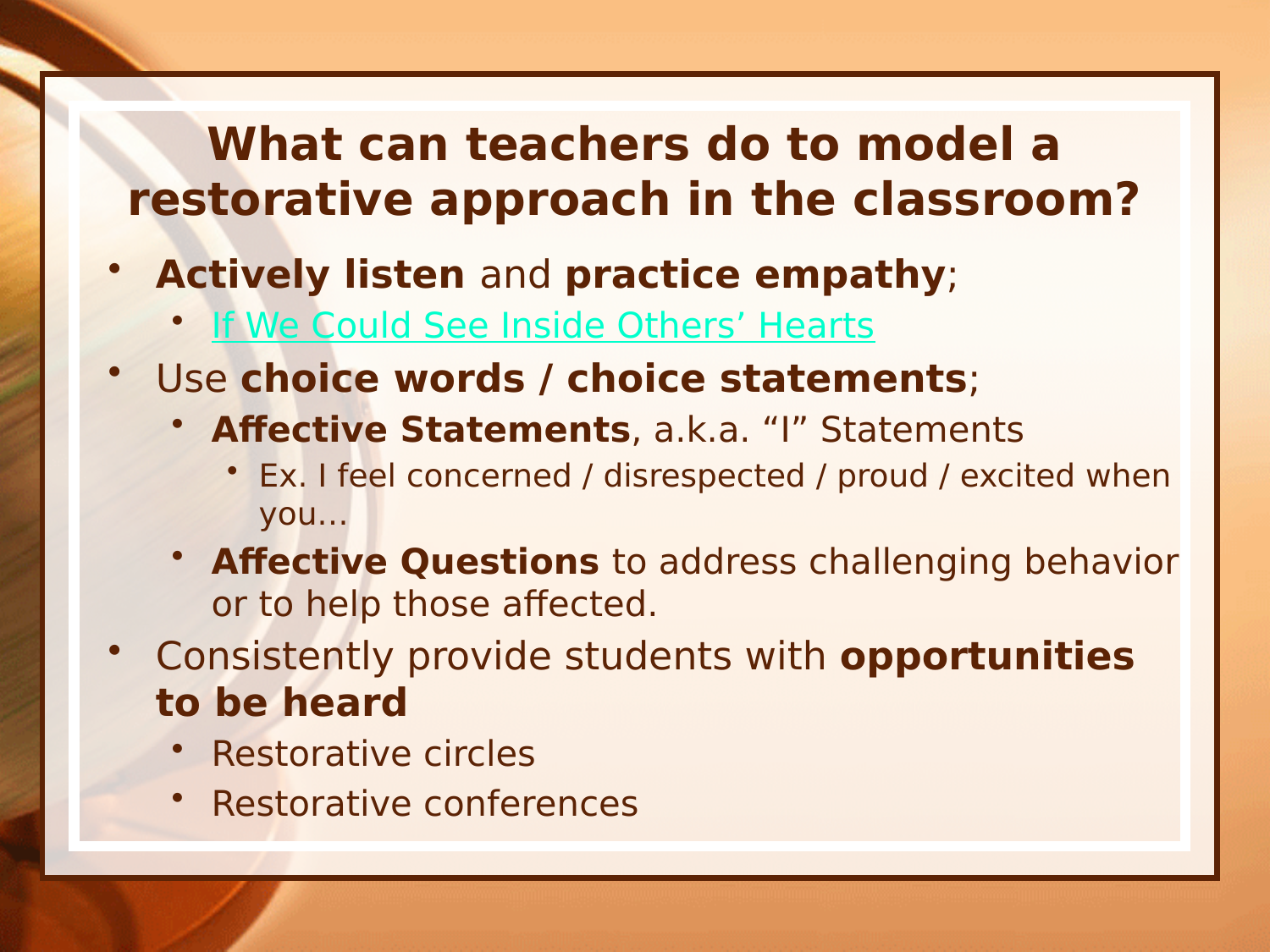

# What can teachers do to model a restorative approach in the classroom?
Actively listen and practice empathy;
If We Could See Inside Others’ Hearts
Use choice words / choice statements;
Affective Statements, a.k.a. “I” Statements
Ex. I feel concerned / disrespected / proud / excited when you…
Affective Questions to address challenging behavior or to help those affected.
Consistently provide students with opportunities to be heard
Restorative circles
Restorative conferences